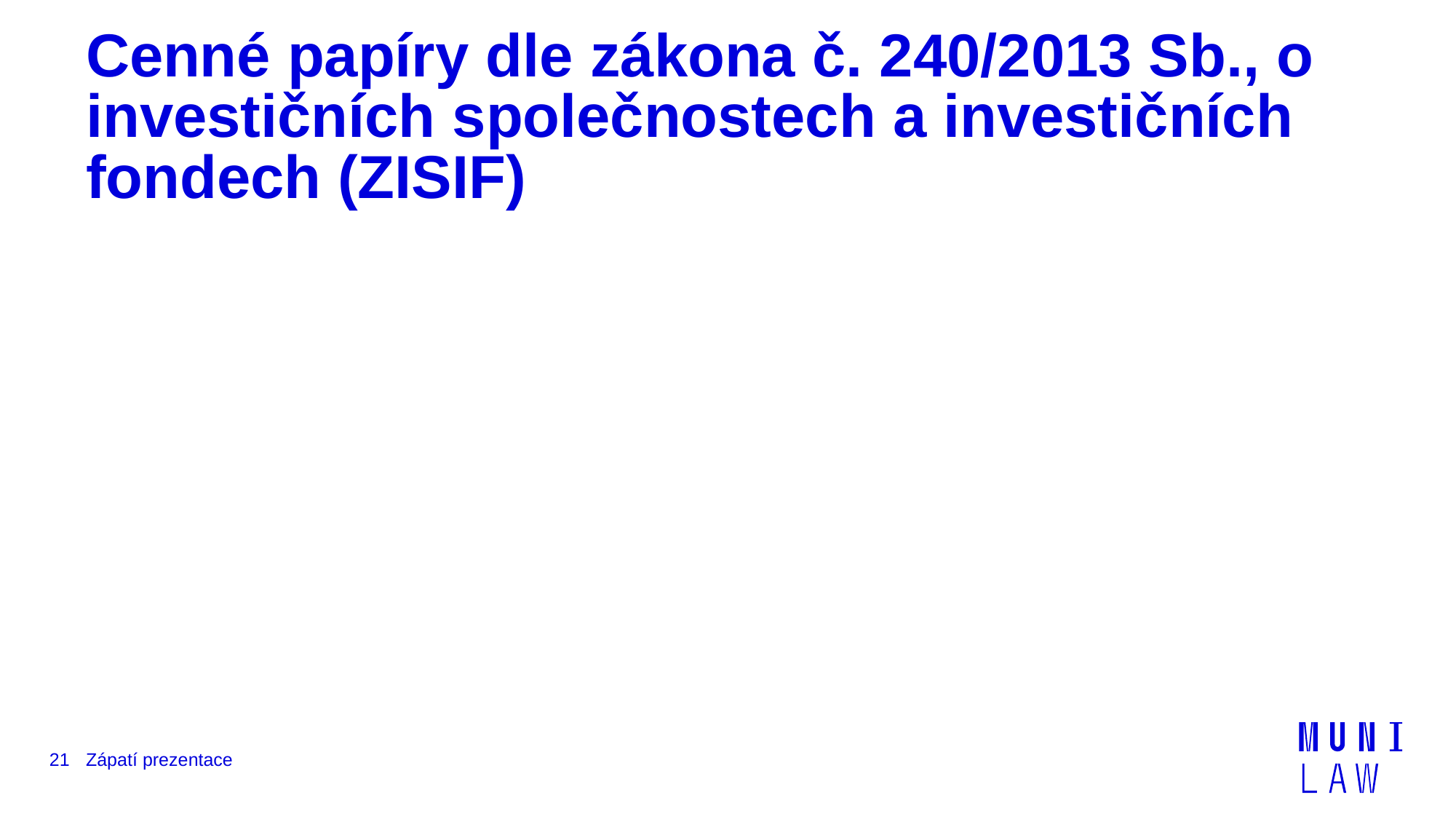

# Cenné papíry dle zákona č. 240/2013 Sb., o investičních společnostech a investičních fondech (ZISIF)

21
Zápatí prezentace